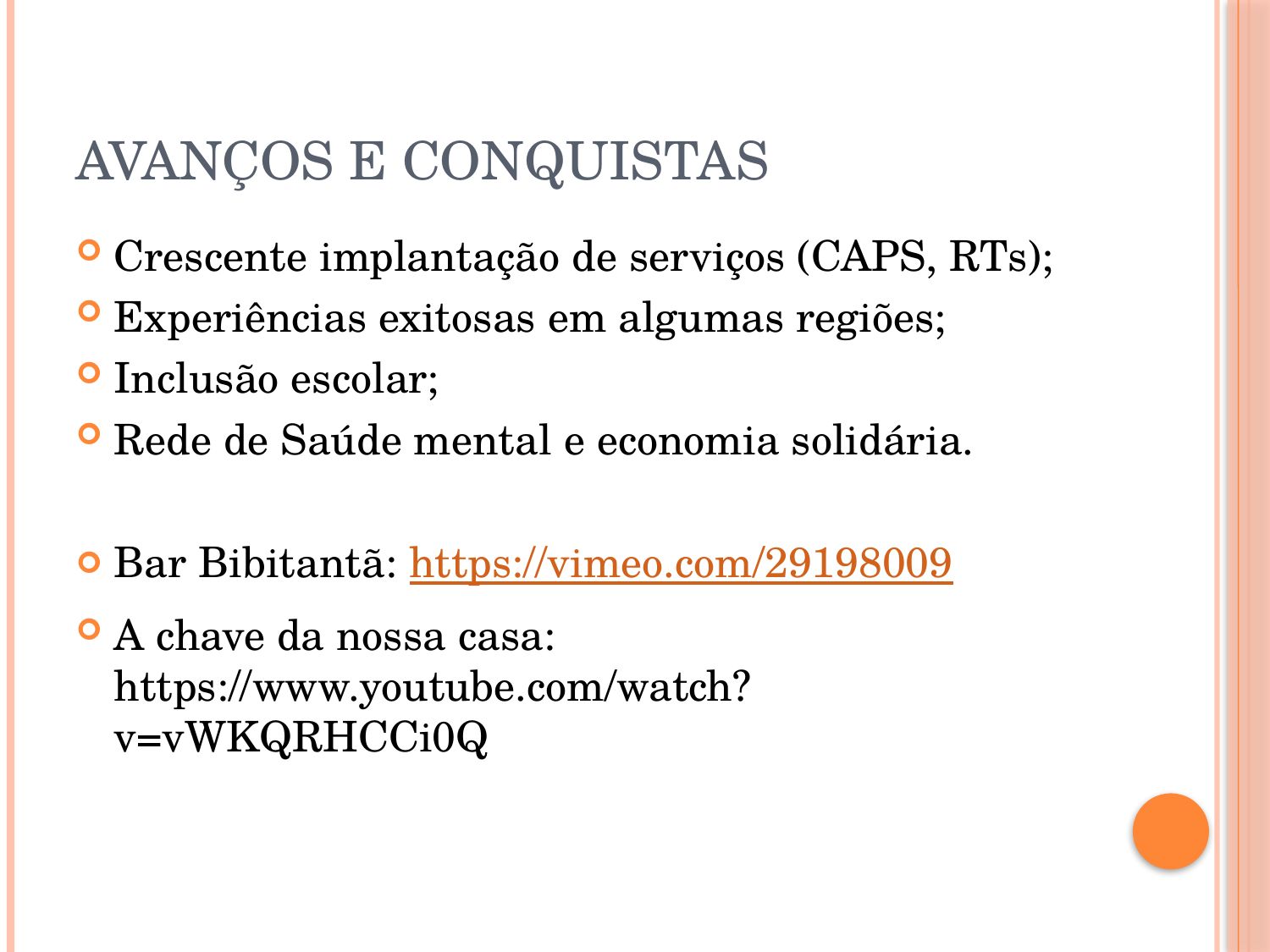

# Avanços e conquistas
Crescente implantação de serviços (CAPS, RTs);
Experiências exitosas em algumas regiões;
Inclusão escolar;
Rede de Saúde mental e economia solidária.

Bar Bibitantã: https://vimeo.com/29198009
A chave da nossa casa: https://www.youtube.com/watch?v=vWKQRHCCi0Q